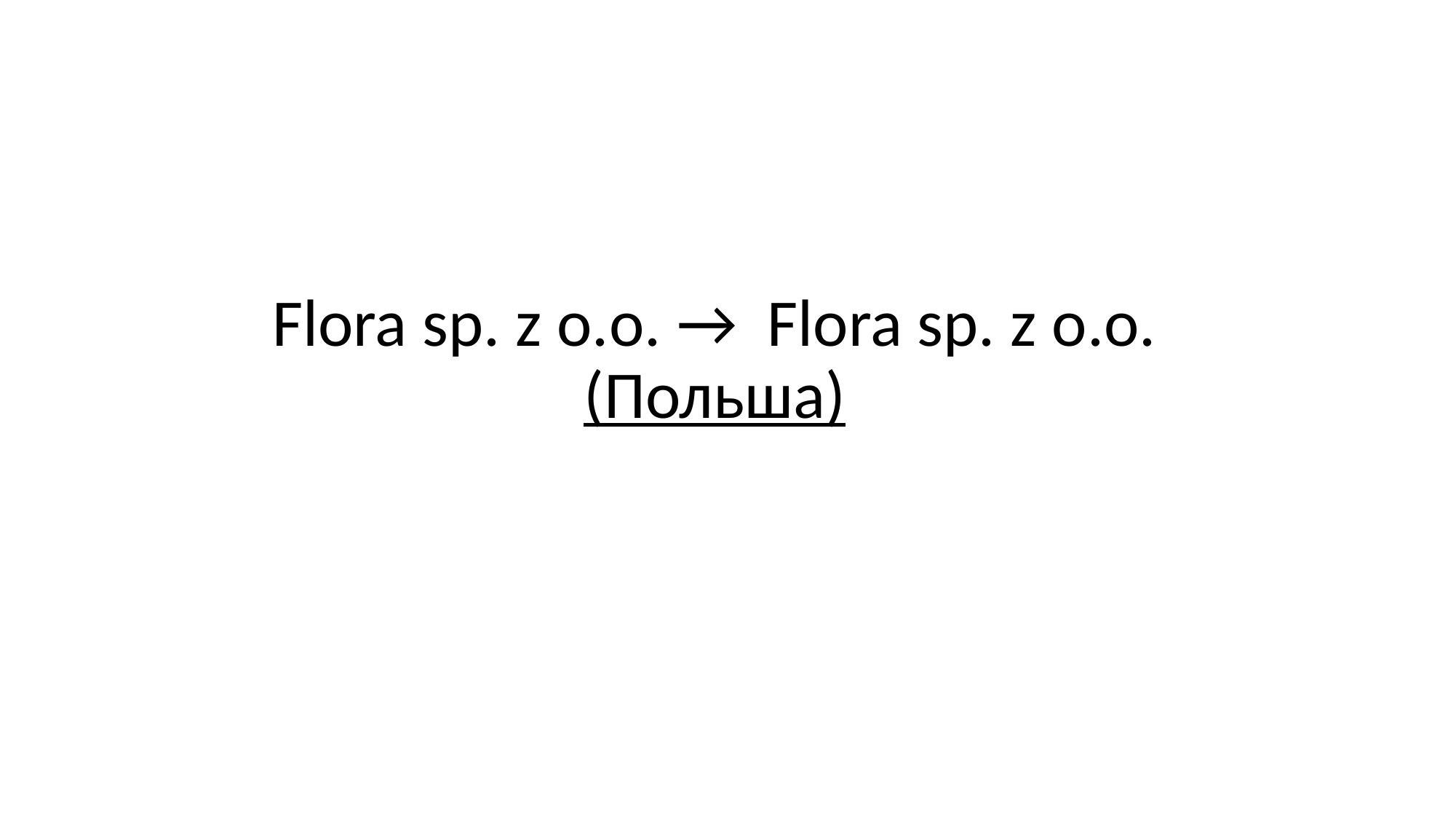

# Flora sp. z o.o. →  Flora sp. z o.o. (Польша)